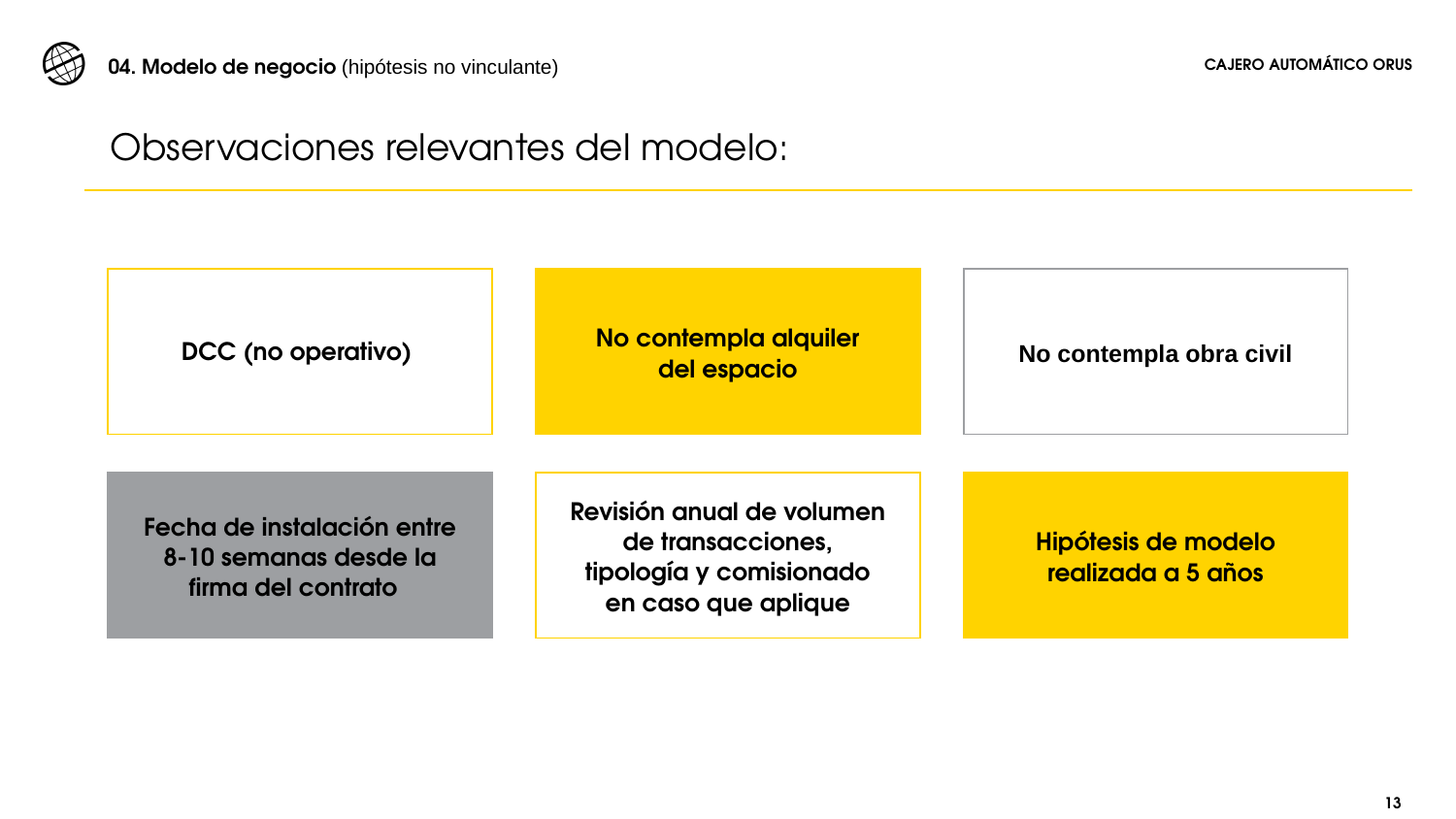

04. Modelo de negocio (hipótesis no vinculante)
CAJERO AUTOMÁTICO ORUS
Observaciones relevantes del modelo:

No contempla alquiler del espacio
DCC (no operativo)
No contempla obra civil

Revisión anual de volumen de transacciones, tipología y comisionado en caso que aplique
Fecha de instalación entre 8-10 semanas desde la firma del contrato
Hipótesis de modelo realizada a 5 años